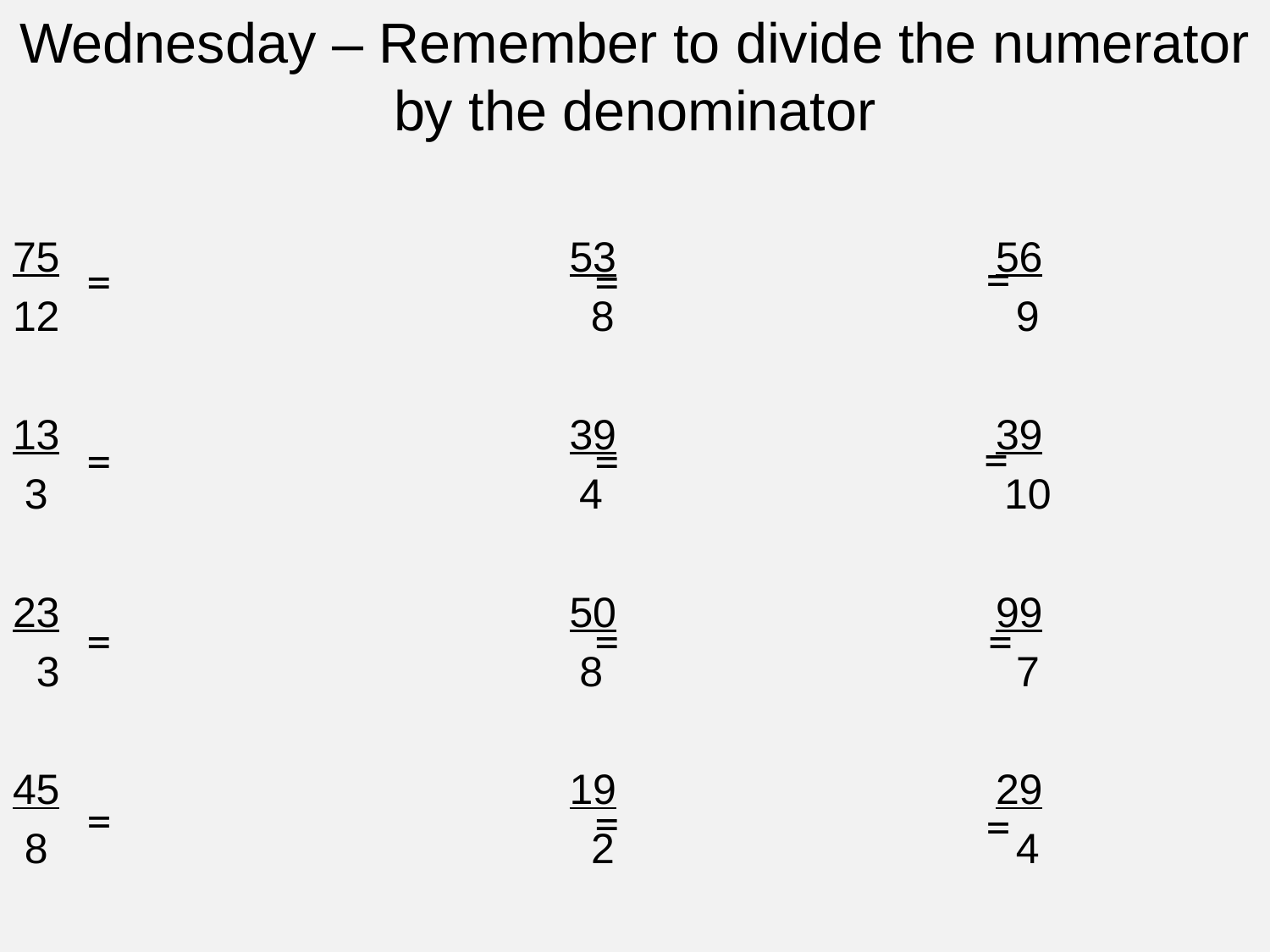

Wednesday – Remember to divide the numerator by the denominator

75                                           53                                56
12                                             8                                  9

13                                           39                                39
 3                                             4                                  10

23                                           50                                99
  3                                            8                                   7

45                                           19                                29
 8                                              2                                  4
=
=
=
=
=
=
=
=
=
=
=
=